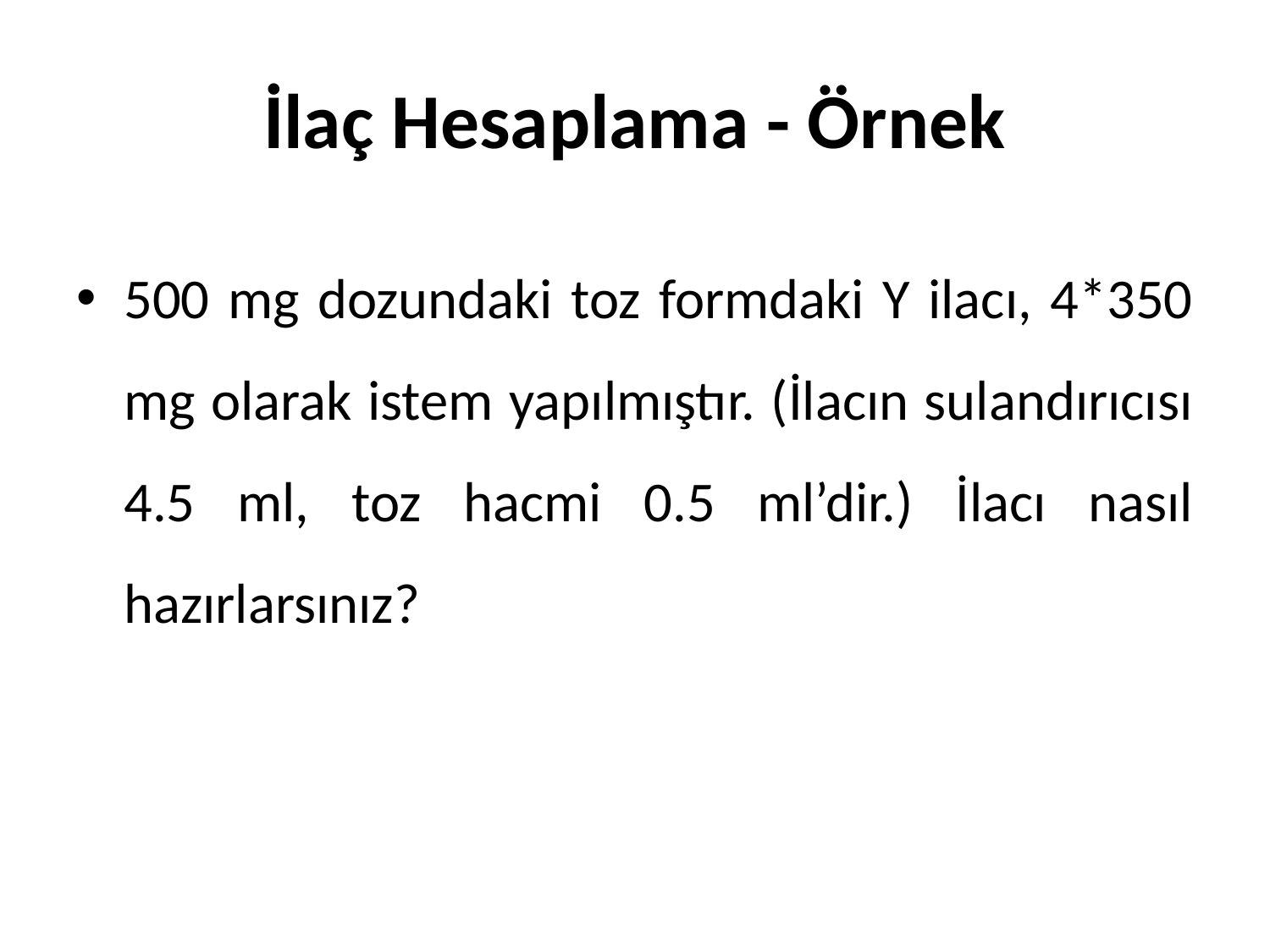

# İlaç Hesaplama - Örnek
500 mg dozundaki toz formdaki Y ilacı, 4*350 mg olarak istem yapılmıştır. (İlacın sulandırıcısı 4.5 ml, toz hacmi 0.5 ml’dir.) İlacı nasıl hazırlarsınız?